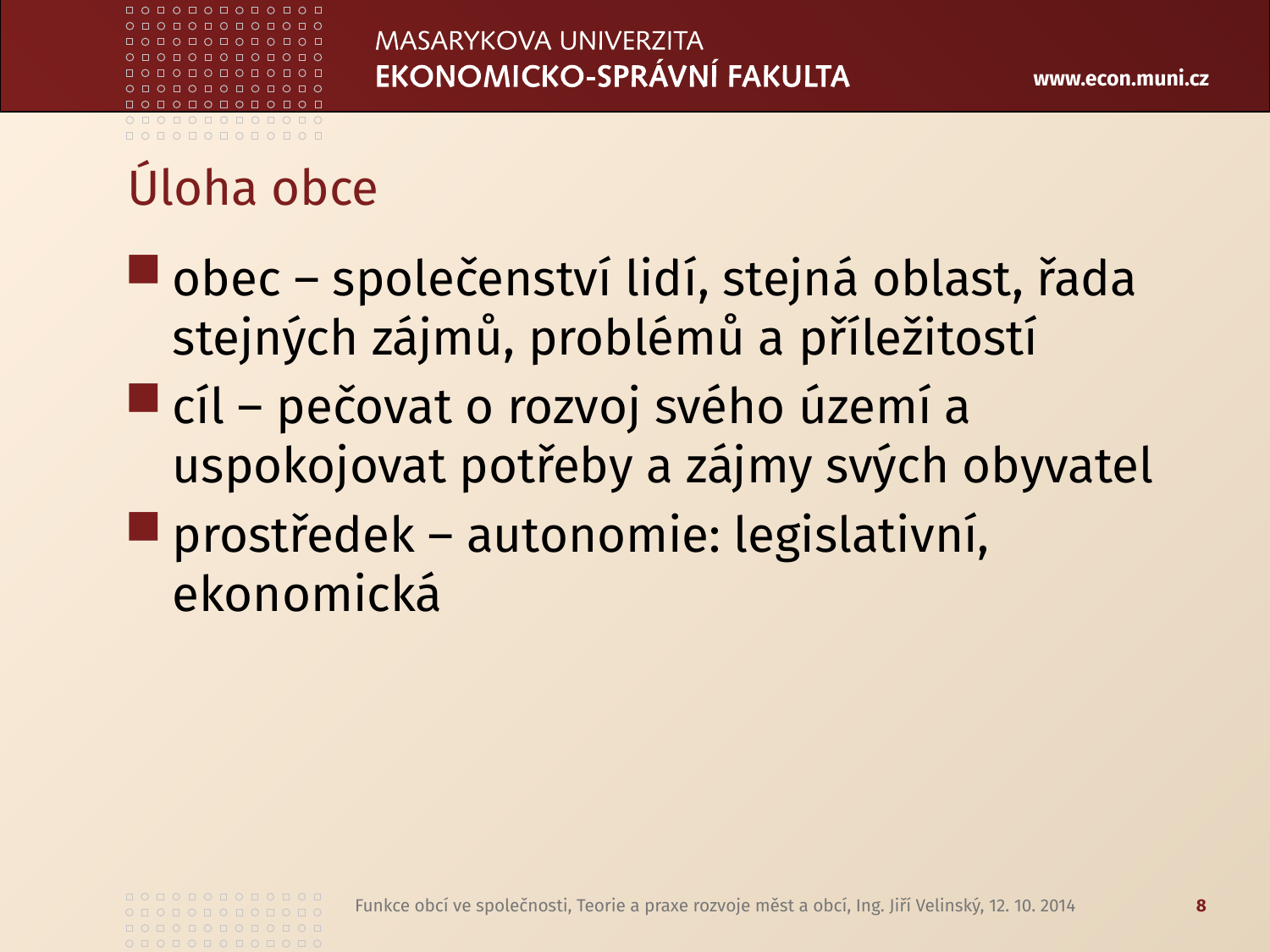

# Úloha obce
obec – společenství lidí, stejná oblast, řada stejných zájmů, problémů a příležitostí
cíl – pečovat o rozvoj svého území a uspokojovat potřeby a zájmy svých obyvatel
prostředek – autonomie: legislativní, ekonomická
Funkce obcí ve společnosti, Teorie a praxe rozvoje měst a obcí, Ing. Jiří Velinský, 12. 10. 2014
8